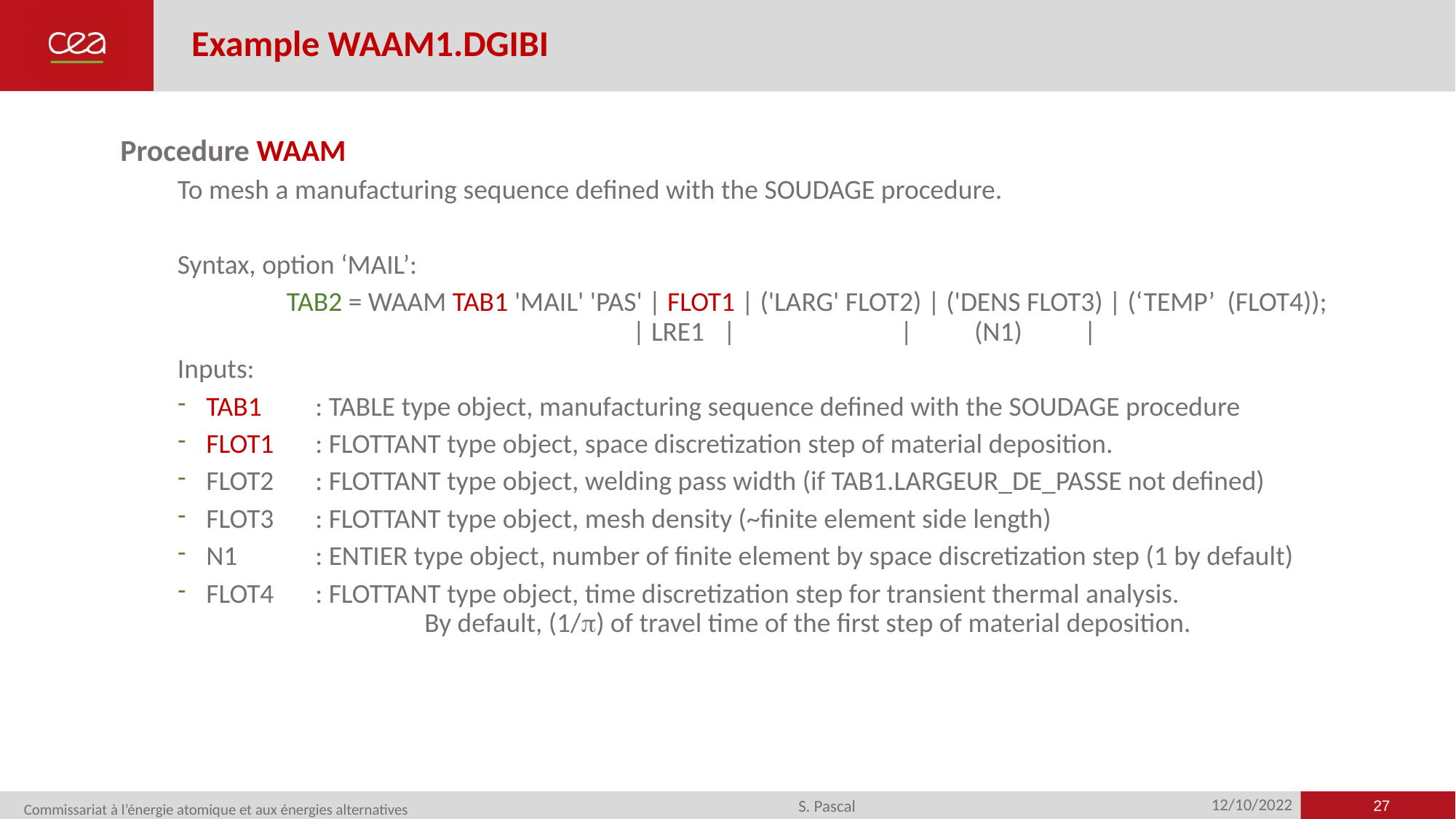

# Example WAAM1.DGIBI
Procedure WAAM
To mesh a manufacturing sequence defined with the SOUDAGE procedure.

Syntax, option ‘MAIL’:
	TAB2 = WAAM TAB1 'MAIL' 'PAS' | FLOT1 | ('LARG' FLOT2) | ('DENS FLOT3) | (‘TEMP’  (FLOT4));
				   | LRE1  	|	           |          (N1)          |
Inputs:
TAB1	: TABLE type object, manufacturing sequence defined with the SOUDAGE procedure
FLOT1	: FLOTTANT type object, space discretization step of material deposition.
FLOT2	: FLOTTANT type object, welding pass width (if TAB1.LARGEUR_DE_PASSE not defined)
FLOT3	: FLOTTANT type object, mesh density (~finite element side length)
N1	: ENTIER type object, number of finite element by space discretization step (1 by default)
FLOT4	: FLOTTANT type object, time discretization step for transient thermal analysis.
		By default, (1/π) of travel time of the first step of material deposition.
27